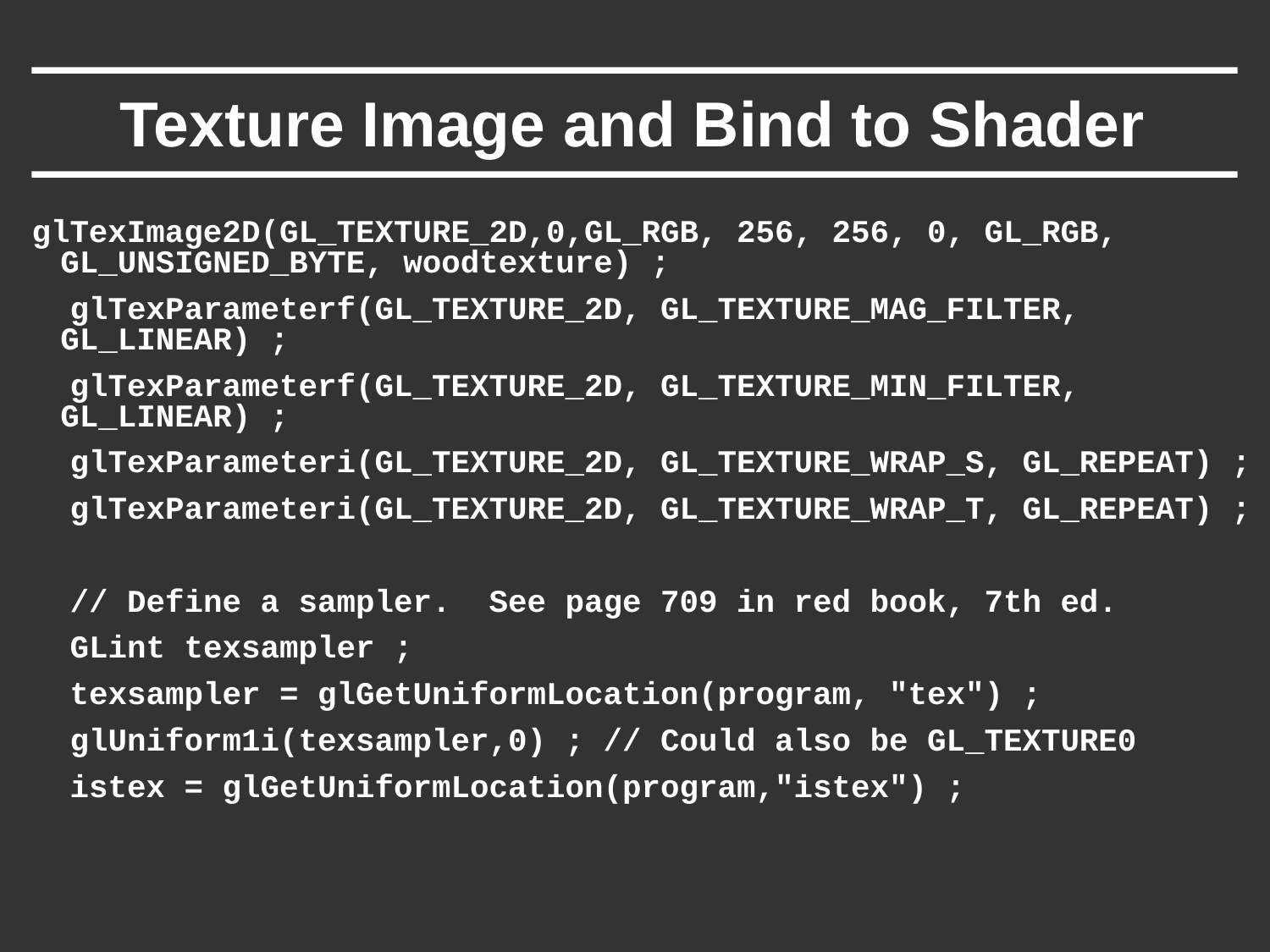

# Texture Image and Bind to Shader
 glTexImage2D(GL_TEXTURE_2D,0,GL_RGB, 256, 256, 0, GL_RGB, GL_UNSIGNED_BYTE, woodtexture) ;
   glTexParameterf(GL_TEXTURE_2D, GL_TEXTURE_MAG_FILTER, GL_LINEAR) ;
   glTexParameterf(GL_TEXTURE_2D, GL_TEXTURE_MIN_FILTER, GL_LINEAR) ;
   glTexParameteri(GL_TEXTURE_2D, GL_TEXTURE_WRAP_S, GL_REPEAT) ;
   glTexParameteri(GL_TEXTURE_2D, GL_TEXTURE_WRAP_T, GL_REPEAT) ;

   // Define a sampler.  See page 709 in red book, 7th ed.
   GLint texsampler ;
   texsampler = glGetUniformLocation(program, "tex") ;
   glUniform1i(texsampler,0) ; // Could also be GL_TEXTURE0
   istex = glGetUniformLocation(program,"istex") ;